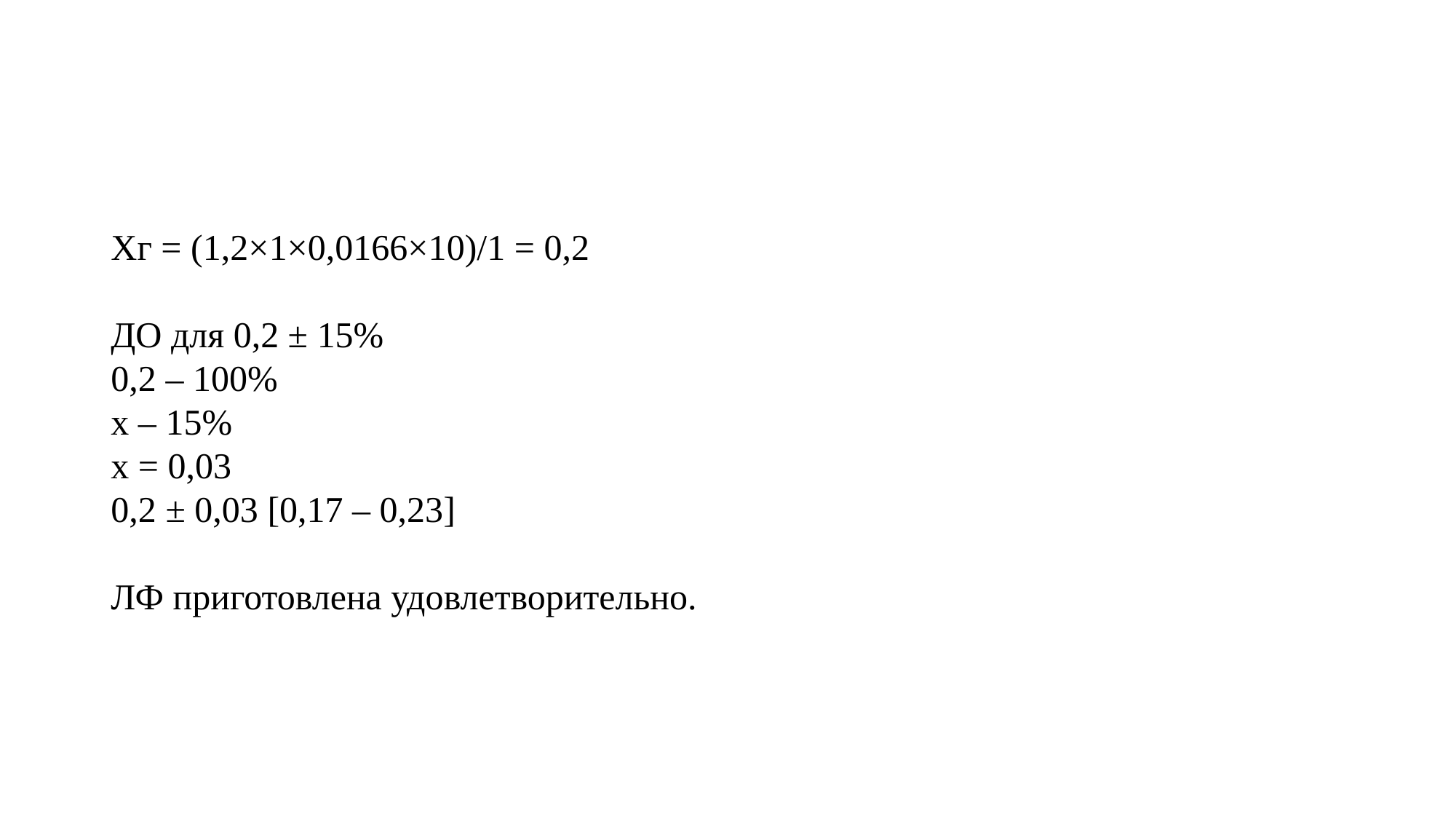

Хг = (1,2×1×0,0166×10)/1 = 0,2

ДО для 0,2 ± 15%
0,2 – 100%
х – 15%
х = 0,03
0,2 ± 0,03 [0,17 – 0,23]

ЛФ приготовлена удовлетворительно.